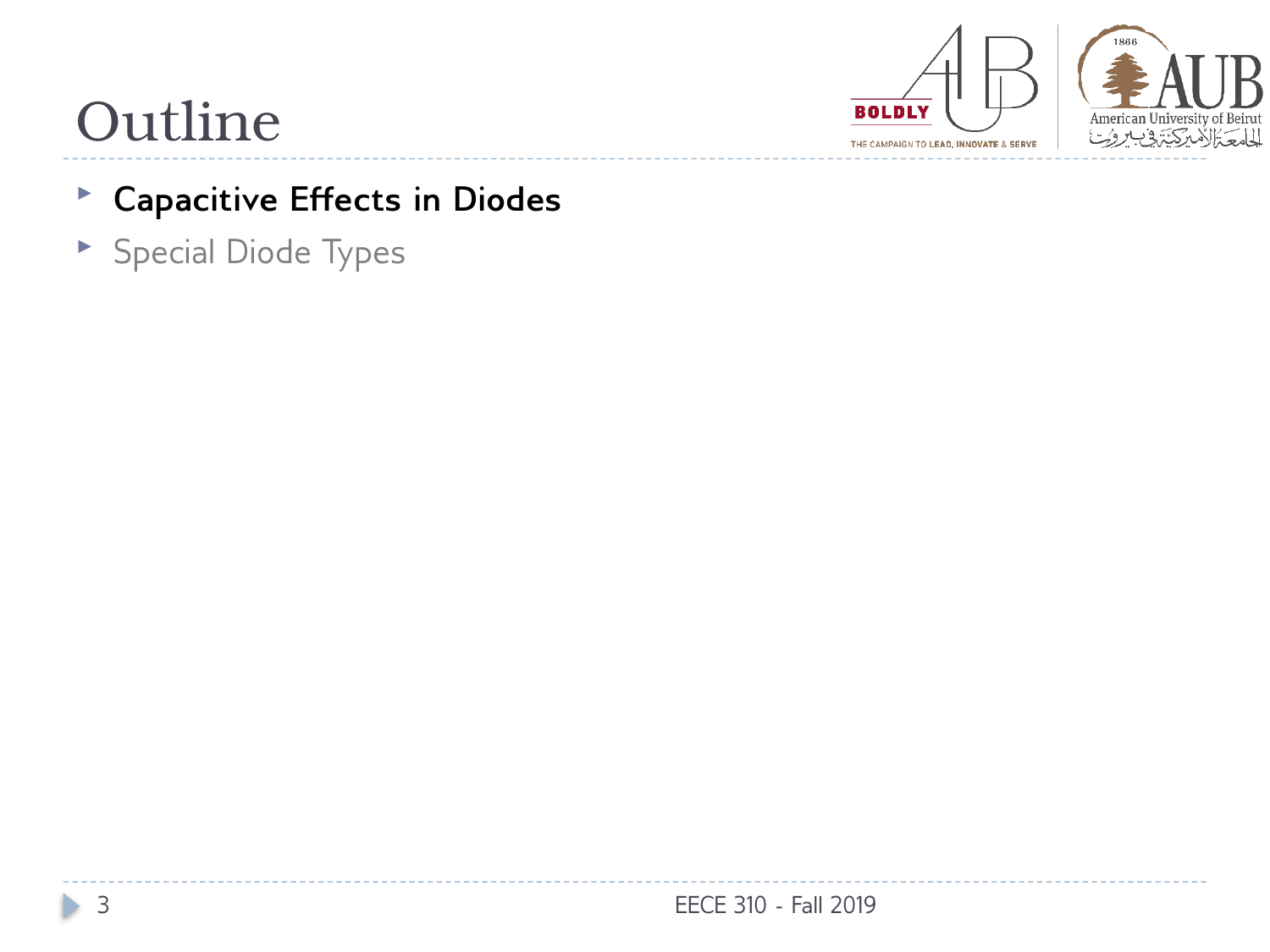

# Outline
Capacitive Effects in Diodes
Special Diode Types
3
EECE 310 - Fall 2019